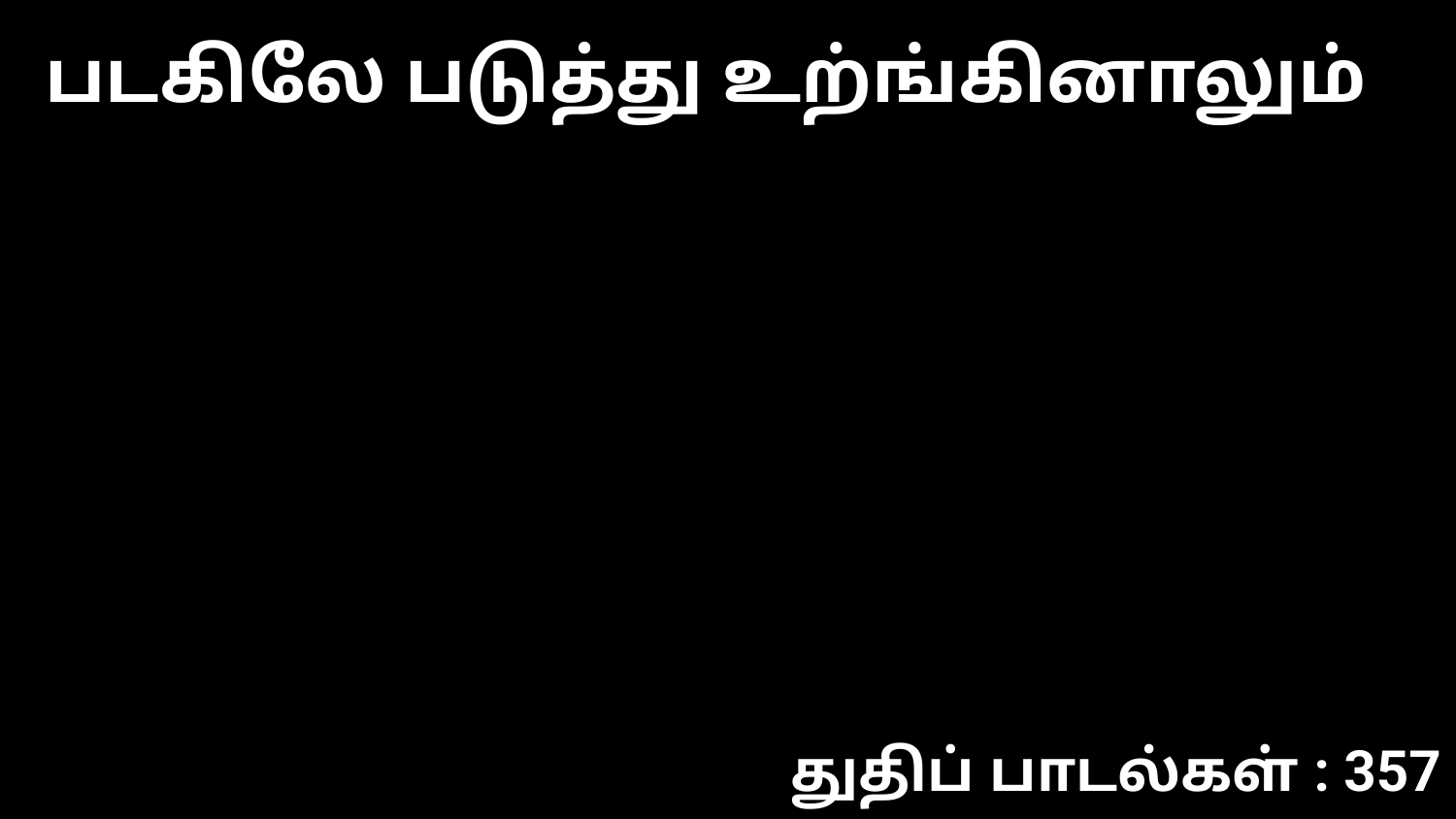

படகிலே படுத்து உற்ங்கினாலும்
துதிப் பாடல்கள் : 357